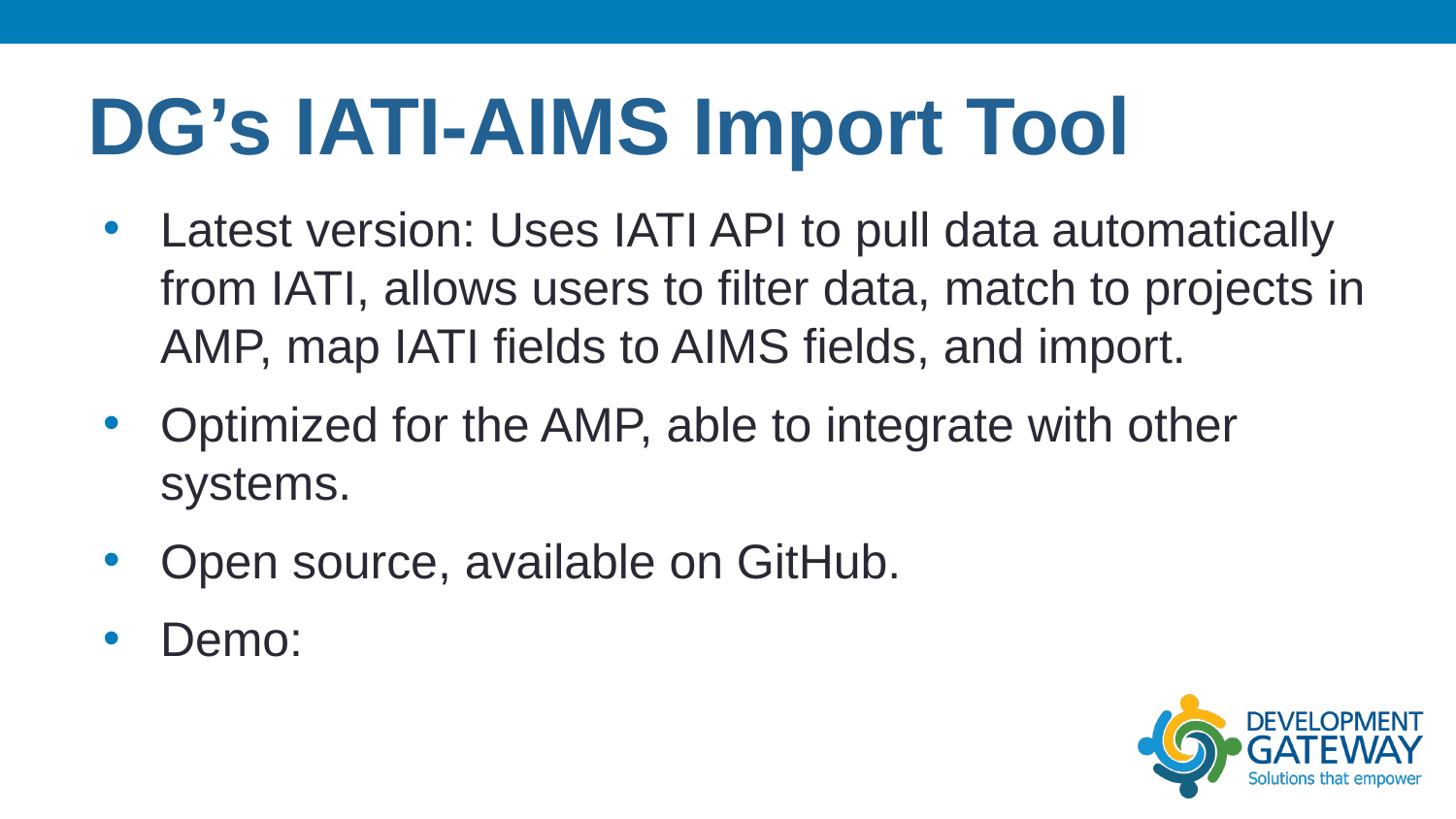

# DG’s IATI-AIMS Import Tool
Latest version: Uses IATI API to pull data automatically from IATI, allows users to filter data, match to projects in AMP, map IATI fields to AIMS fields, and import.
Optimized for the AMP, able to integrate with other systems.
Open source, available on GitHub.
Demo: